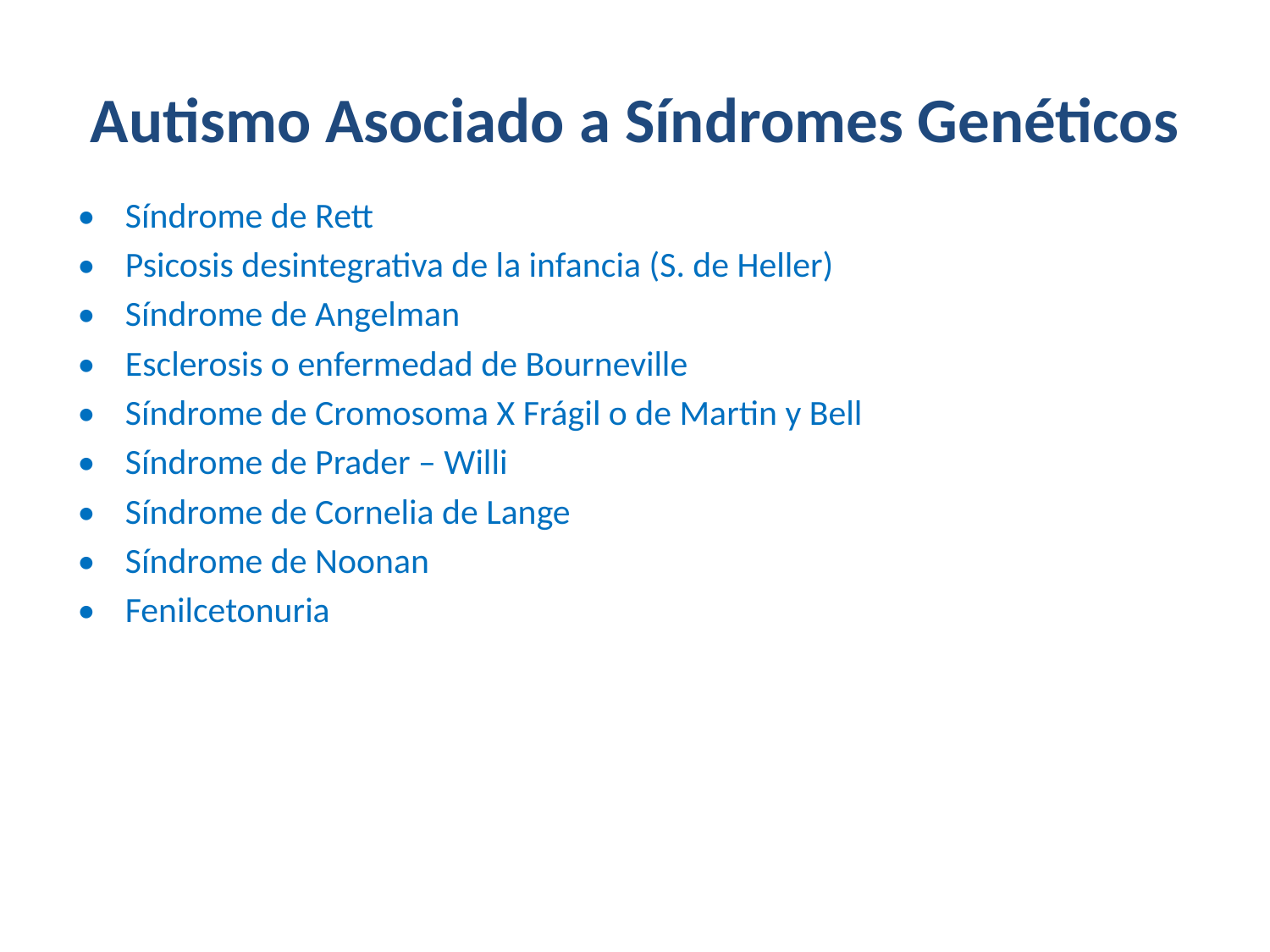

# Autismo Asociado a Síndromes Genéticos
•	Síndrome de Rett
•	Psicosis desintegrativa de la infancia (S. de Heller)
•	Síndrome de Angelman
•	Esclerosis o enfermedad de Bourneville
•	Síndrome de Cromosoma X Frágil o de Martin y Bell
•	Síndrome de Prader – Willi
•	Síndrome de Cornelia de Lange
•	Síndrome de Noonan
•	Fenilcetonuria